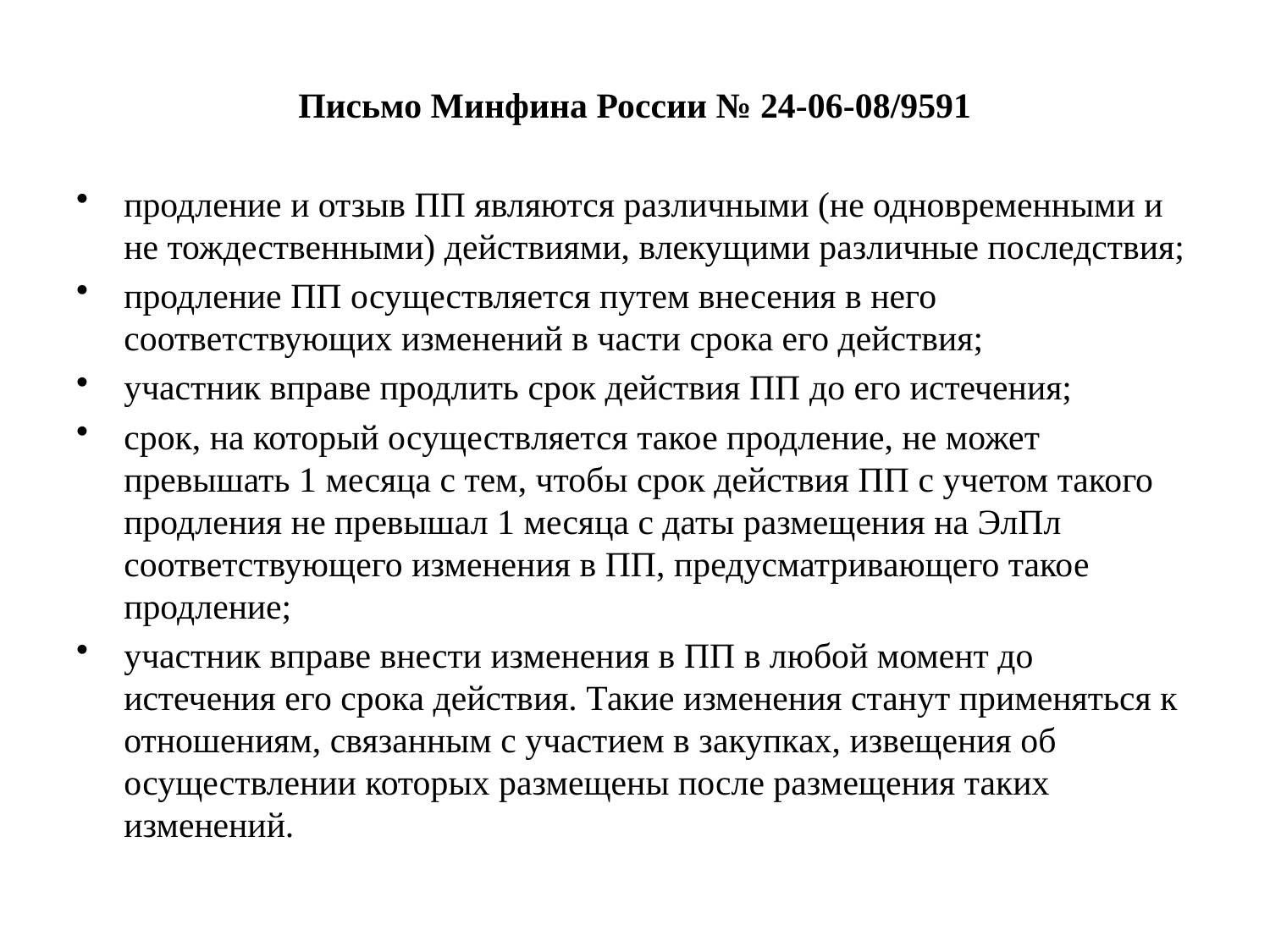

Письмо Минфина России № 24-06-08/9591

продление и отзыв ПП являются различными (не одновременными и не тождественными) действиями, влекущими различные последствия;
продление ПП осуществляется путем внесения в него соответствующих изменений в части срока его действия;
участник вправе продлить срок действия ПП до его истечения;
срок, на который осуществляется такое продление, не может превышать 1 месяца с тем, чтобы срок действия ПП с учетом такого продления не превышал 1 месяца с даты размещения на ЭлПл соответствующего изменения в ПП, предусматривающего такое продление;
участник вправе внести изменения в ПП в любой момент до истечения его срока действия. Такие изменения станут применяться к отношениям, связанным с участием в закупках, извещения об осуществлении которых размещены после размещения таких изменений.